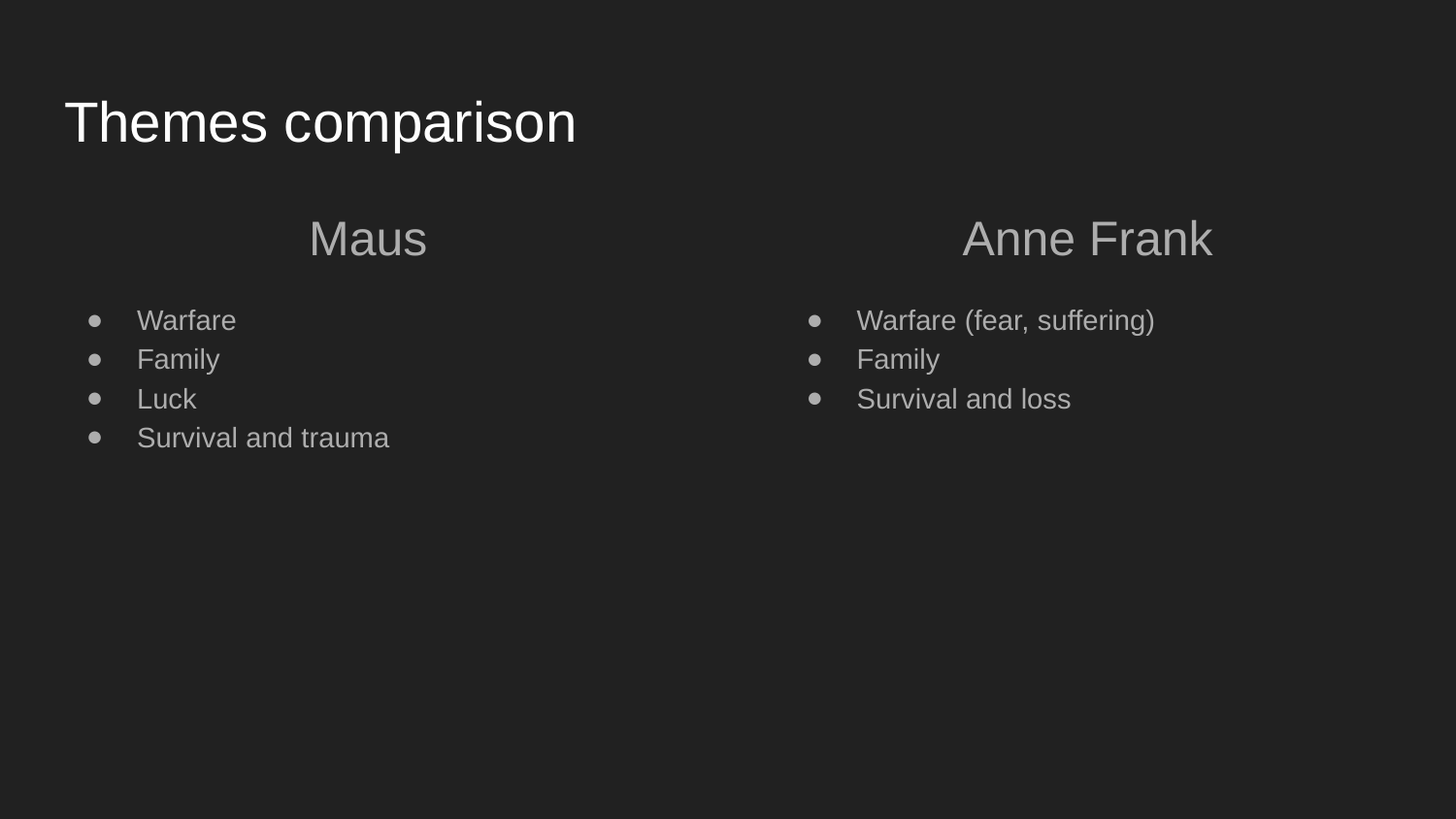

# Themes comparison

Maus
Warfare
Family
Luck
Survival and trauma

Anne Frank
Warfare (fear, suffering)
Family
Survival and loss